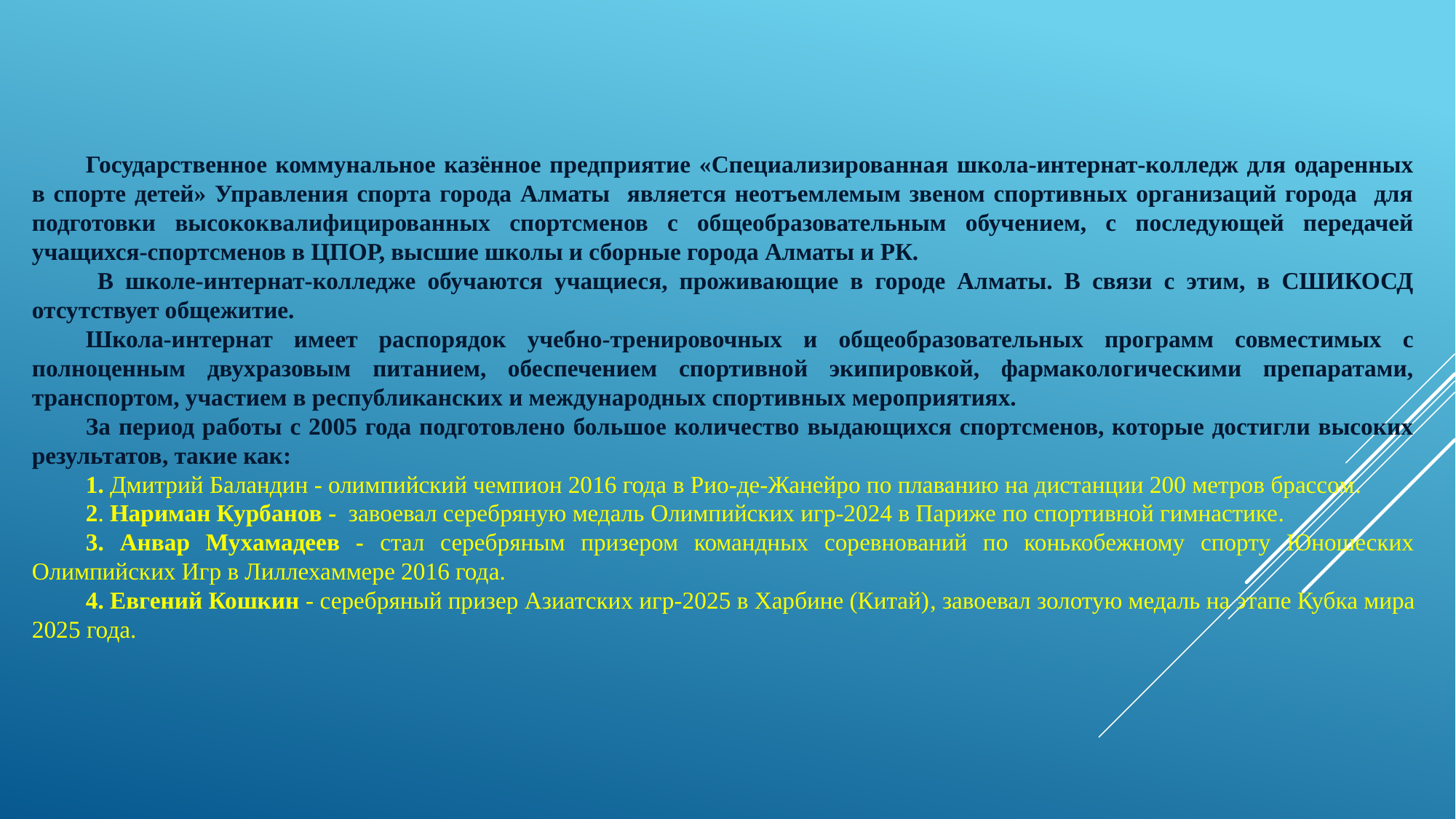

Государственное коммунальное казённое предприятие «Специализированная школа-интернат-колледж для одаренных в спорте детей» Управления спорта города Алматы  является неотъемлемым звеном спортивных организаций города  для подготовки высококвалифицированных спортсменов с общеобразовательным обучением, с последующей передачей учащихся-спортсменов в ЦПОР, высшие школы и сборные города Алматы и РК.
 В школе-интернат-колледже обучаются учащиеся, проживающие в городе Алматы. В связи с этим, в СШИКОСД отсутствует общежитие.
Школа-интернат имеет распорядок учебно-тренировочных и общеобразовательных программ совместимых с полноценным двухразовым питанием, обеспечением спортивной экипировкой, фармакологическими препаратами, транспортом, участием в республиканских и международных спортивных мероприятиях.
За период работы с 2005 года подготовлено большое количество выдающихся спортсменов, которые достигли высоких результатов, такие как:
1. Дмитрий Баландин - олимпийский чемпион 2016 года в Рио-де-Жанейро по плаванию на дистанции 200 метров брассом.
2. Нариман Курбанов -  завоевал серебряную медаль Олимпийских игр-2024 в Париже по спортивной гимнастике.
3. Анвар Мухамадеев - стал серебряным призером командных соревнований по конькобежному спорту Юношеских Олимпийских Игр в Лиллехаммере 2016 года.
4. Евгений Кошкин - серебряный призер Азиатских игр-2025 в Харбине (Китай), завоевал золотую медаль на этапе Кубка мира 2025 года.